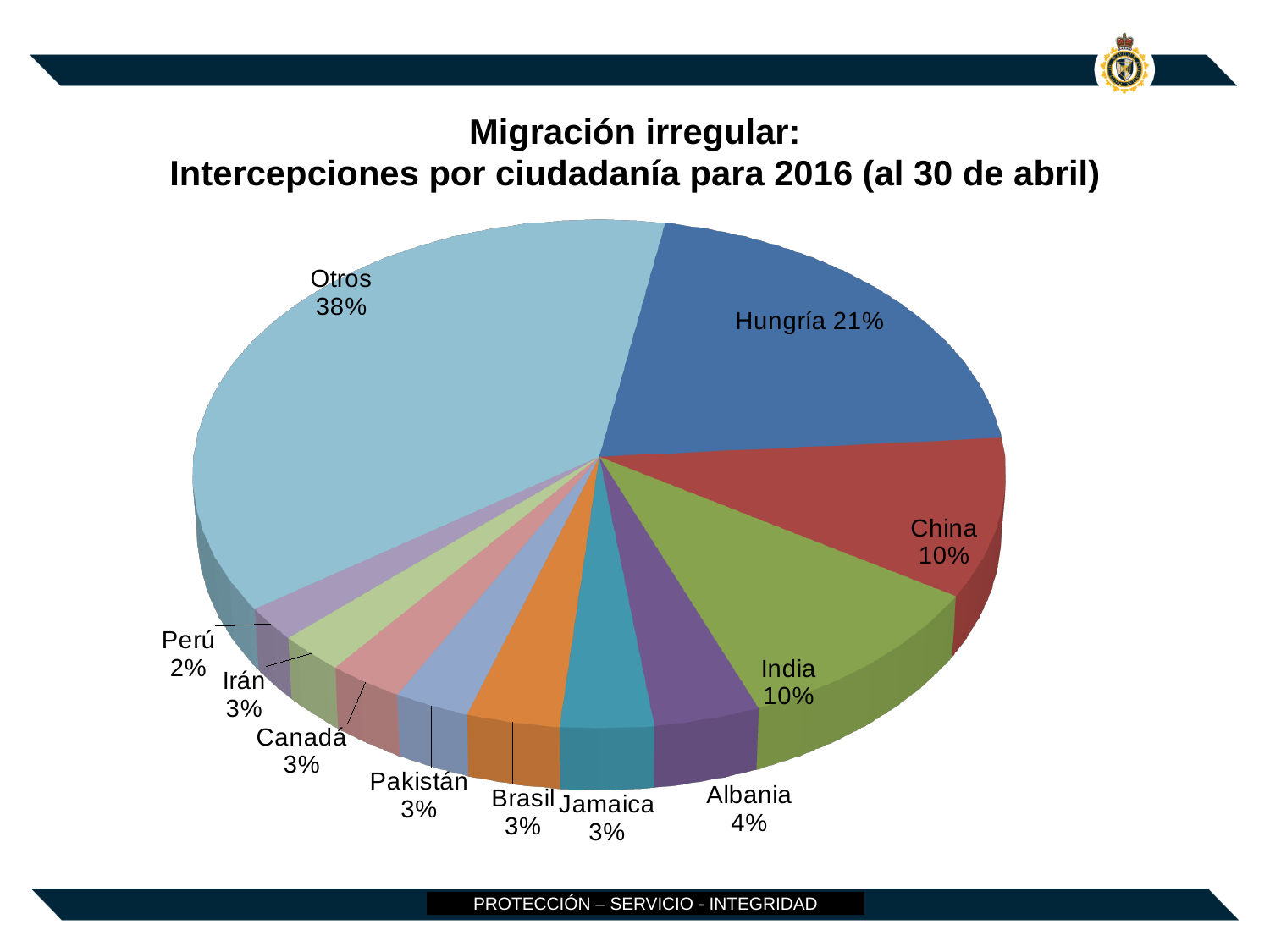

# Migración irregular: Intercepciones por ciudadanía para 2016 (al 30 de abril)

[unsupported chart]

PROTECCIÓN – SERVICIO - INTEGRIDAD